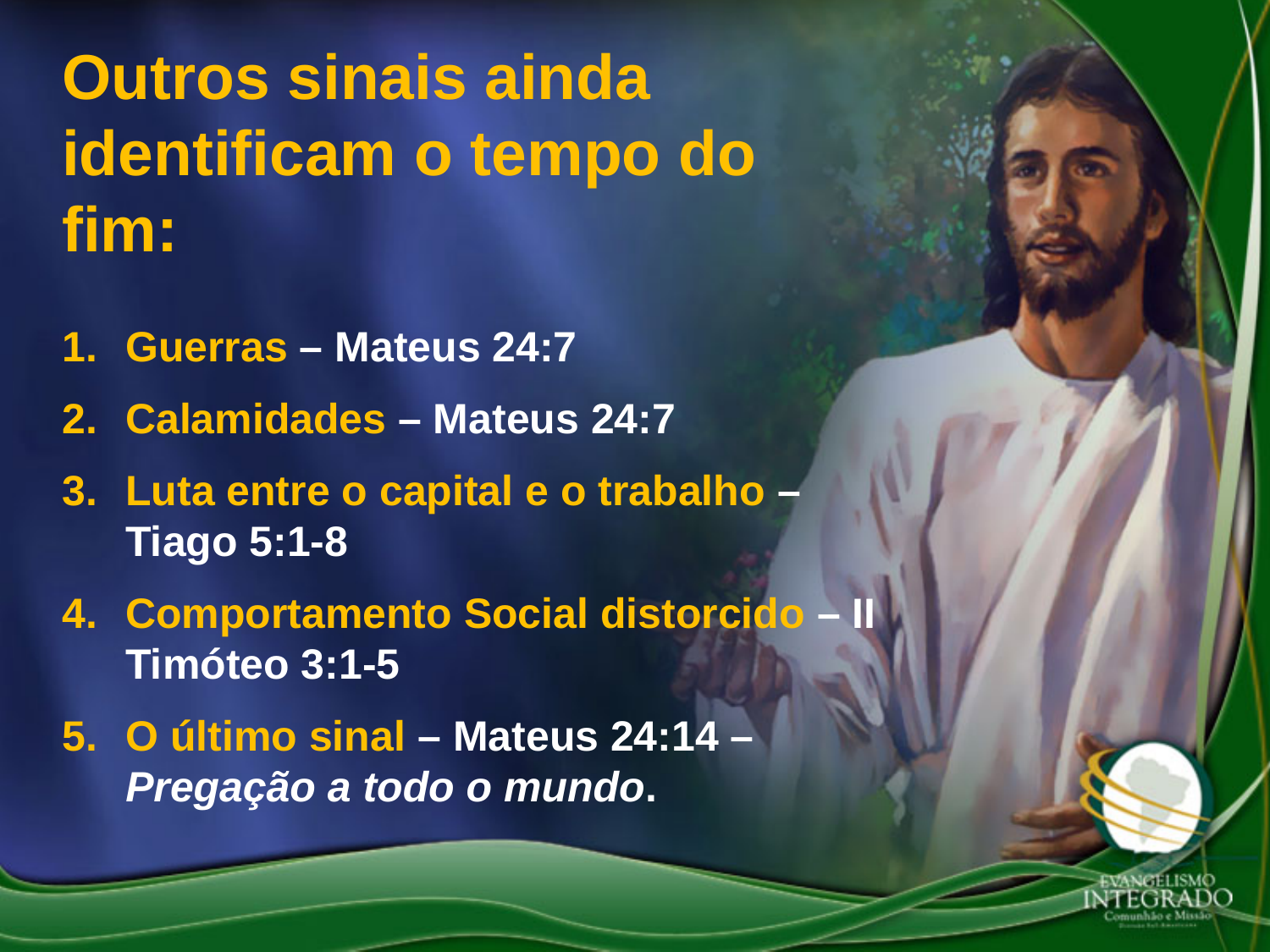

Outros sinais ainda identificam o tempo do fim:

Guerras – Mateus 24:7
Calamidades – Mateus 24:7
Luta entre o capital e o trabalho – Tiago 5:1-8
Comportamento Social distorcido – II Timóteo 3:1-5
O último sinal – Mateus 24:14 – Pregação a todo o mundo.